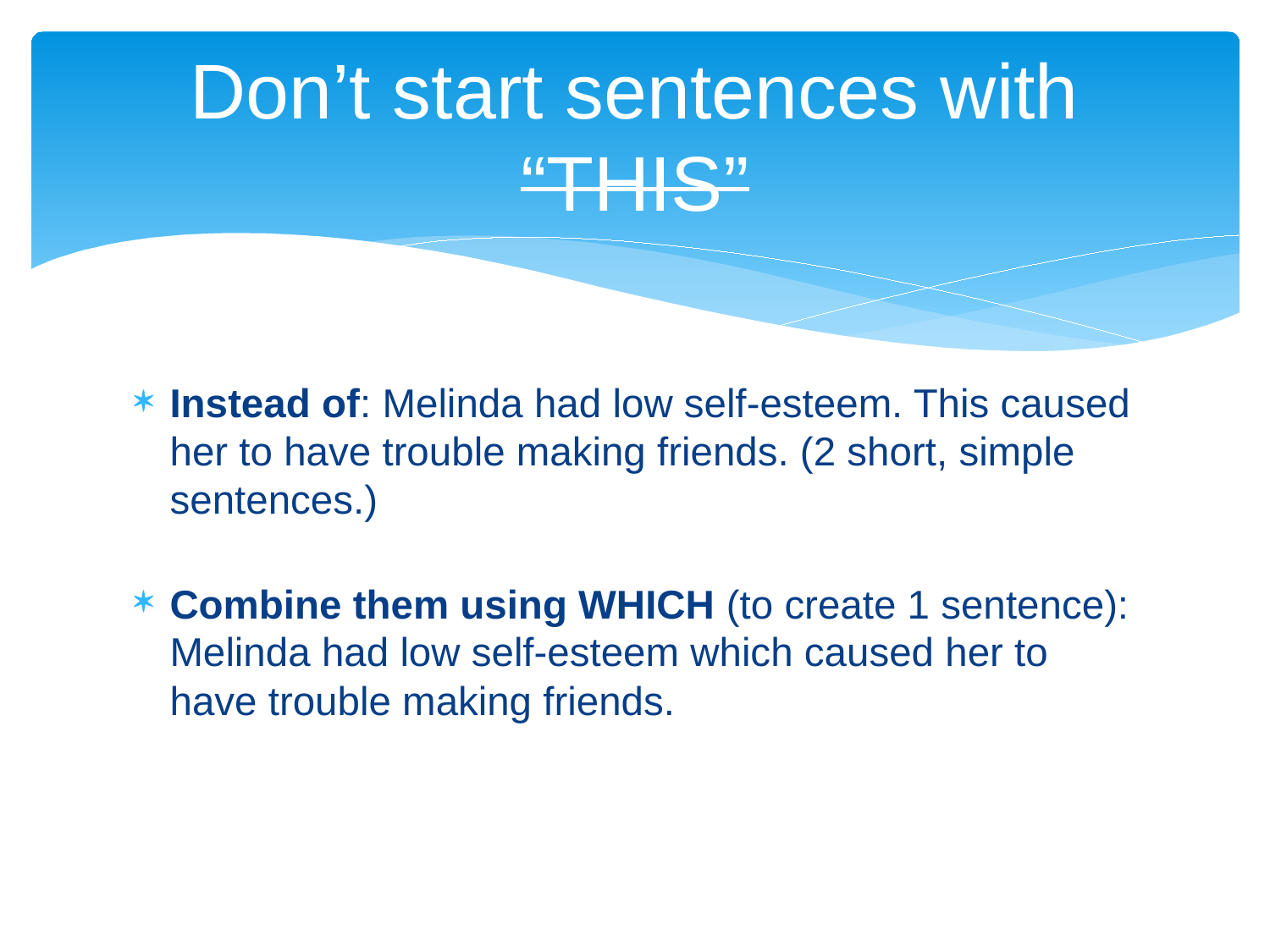

# Don’t start sentences with “THIS”
Instead of: Melinda had low self-esteem. This caused her to have trouble making friends. (2 short, simple sentences.)
Combine them using WHICH (to create 1 sentence):
Melinda had low self-esteem which caused her to have trouble making friends.